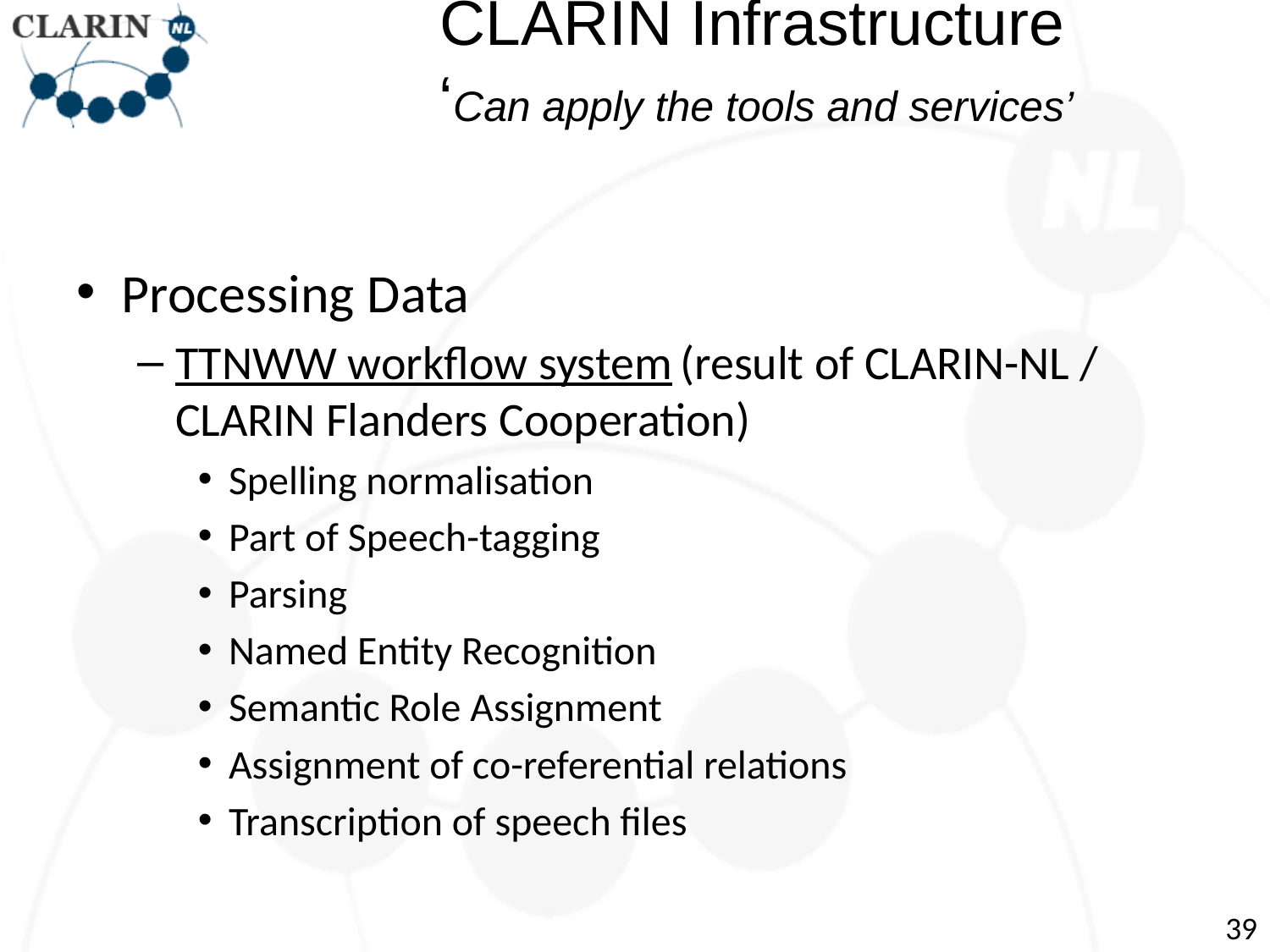

# CLARIN Infrastructure ‘Can apply the tools and services’
Processing Data
TTNWW workflow system (result of CLARIN-NL / CLARIN Flanders Cooperation)
Spelling normalisation
Part of Speech-tagging
Parsing
Named Entity Recognition
Semantic Role Assignment
Assignment of co-referential relations
Transcription of speech files

39